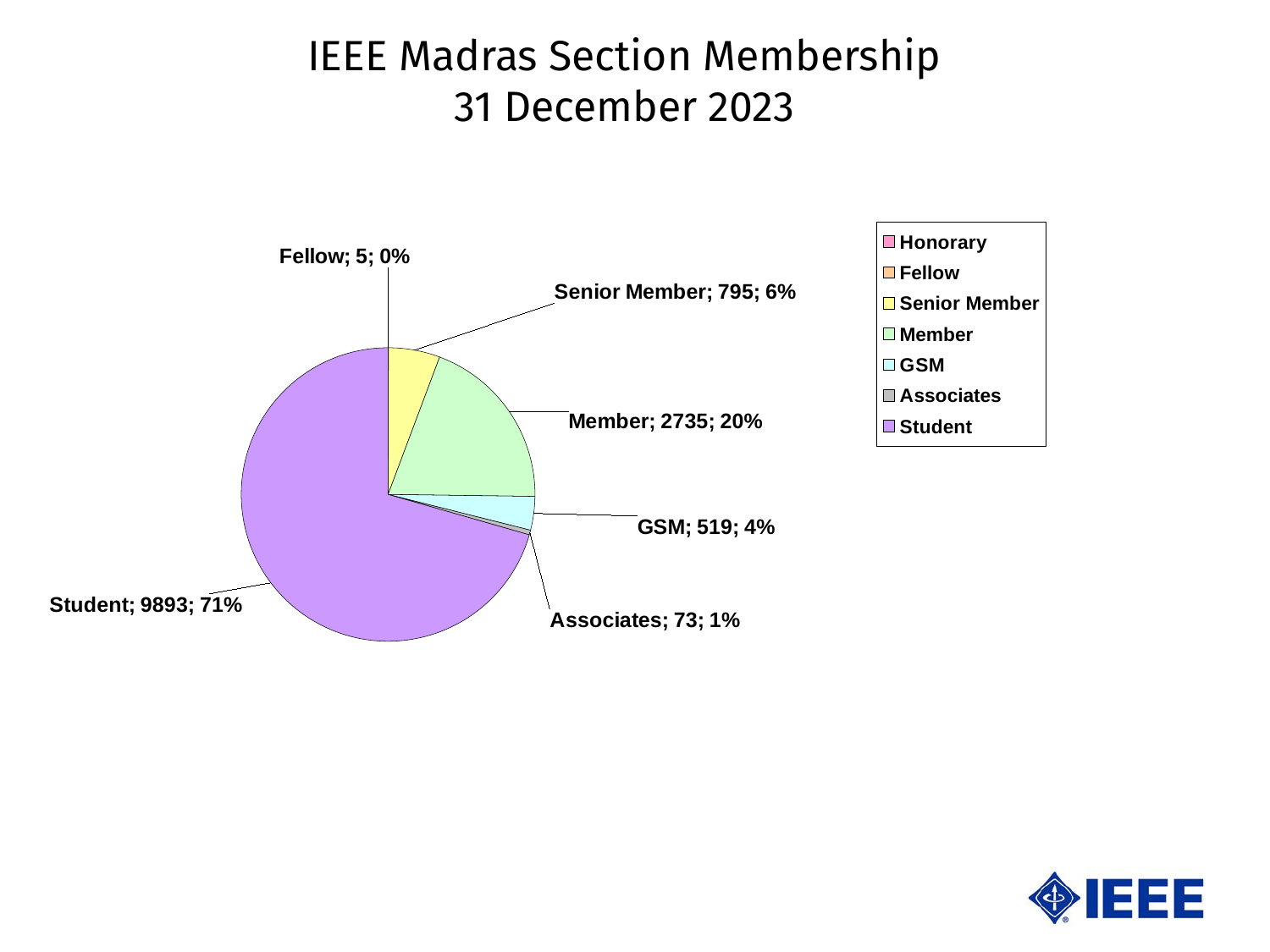

IEEE Madras Section Membership
31 December 2023

### Chart

| Category | Madras |  |
|---|---|---|
| Honorary | 0.0 | 0.0 |
| Fellow | 5.0 | 0.03566333808844508 |
| Senior Member | 795.0 | 5.670470756062768 |
| Member | 2735.0 | 19.507845934379457 |
| GSM | 519.0 | 3.701854493580599 |
| Associates | 73.0 | 0.5206847360912982 |
| Student | 9893.0 | 70.56348074179743 |